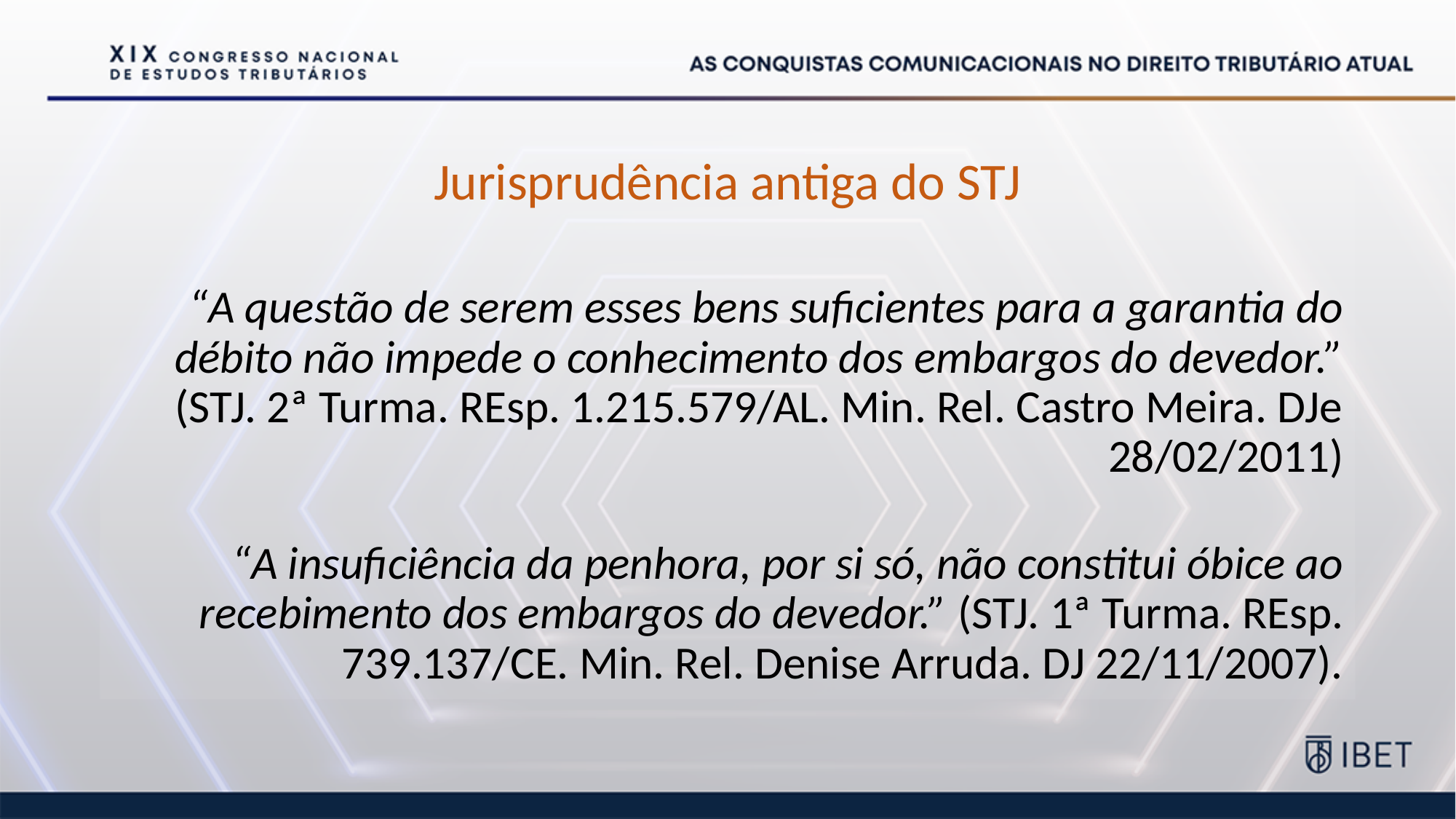

Jurisprudência antiga do STJ

“A questão de serem esses bens suficientes para a garantia do débito não impede o conhecimento dos embargos do devedor.” (STJ. 2ª Turma. REsp. 1.215.579/AL. Min. Rel. Castro Meira. DJe 28/02/2011)

“A insuficiência da penhora, por si só, não constitui óbice ao recebimento dos embargos do devedor.” (STJ. 1ª Turma. REsp. 739.137/CE. Min. Rel. Denise Arruda. DJ 22/11/2007).